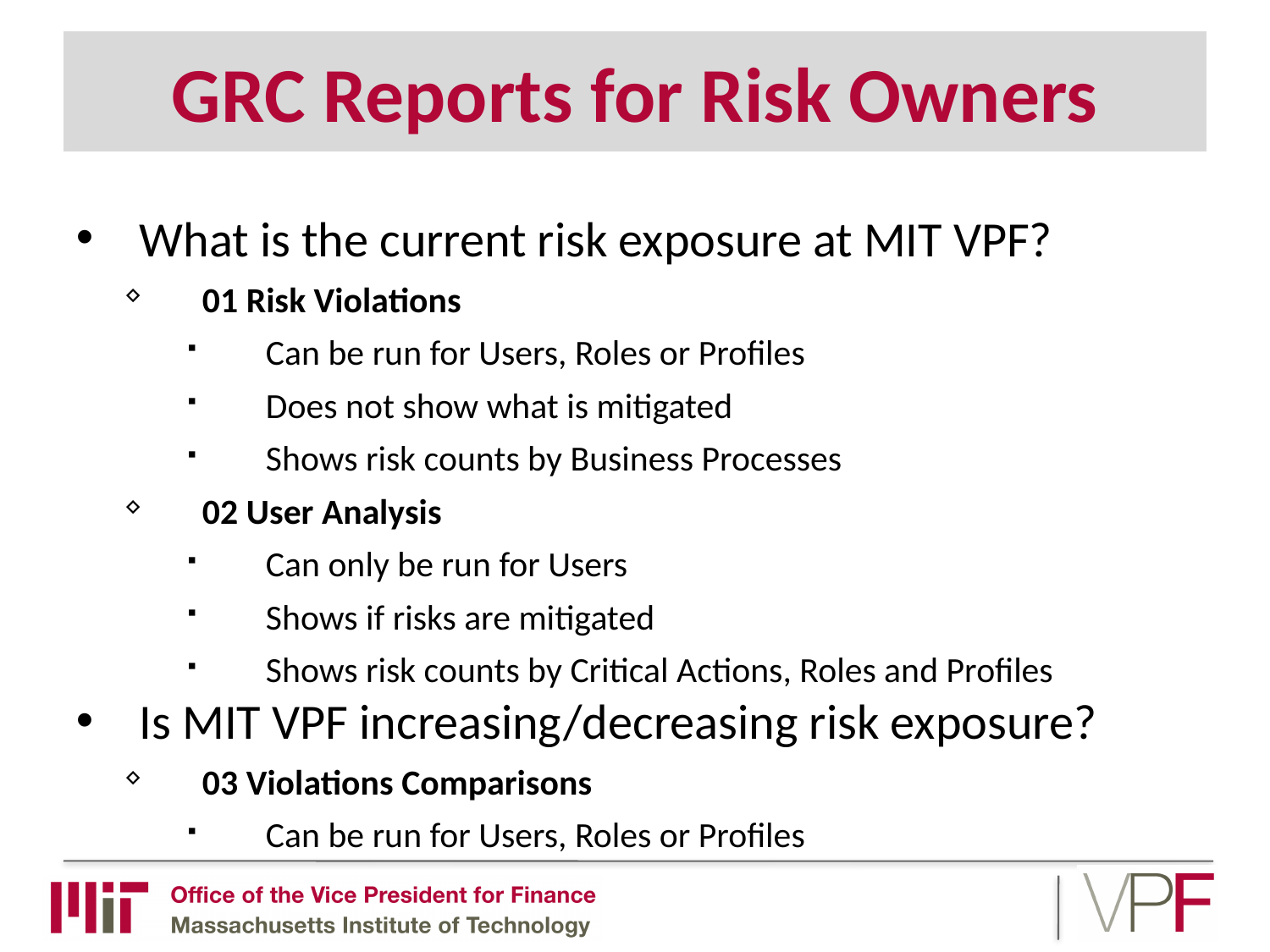

# GRC Reports for Risk Owners
What is the current risk exposure at MIT VPF?
01 Risk Violations
Can be run for Users, Roles or Profiles
Does not show what is mitigated
Shows risk counts by Business Processes
02 User Analysis
Can only be run for Users
Shows if risks are mitigated
Shows risk counts by Critical Actions, Roles and Profiles
Is MIT VPF increasing/decreasing risk exposure?
03 Violations Comparisons
Can be run for Users, Roles or Profiles